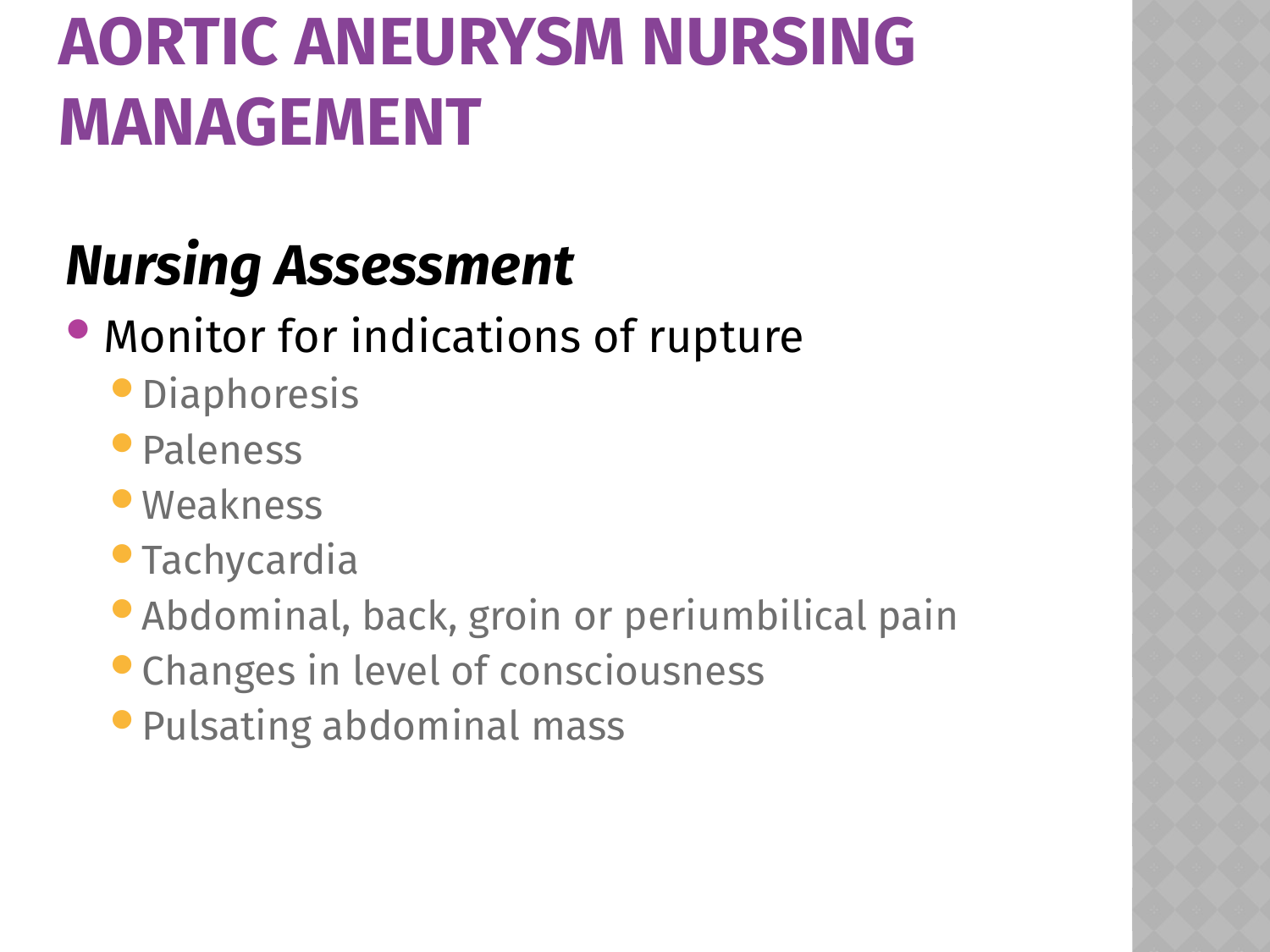

# Aortic Aneurysm Nursing Management
Nursing Assessment
Monitor for indications of rupture
Diaphoresis
Paleness
Weakness
Tachycardia
Abdominal, back, groin or periumbilical pain
Changes in level of consciousness
Pulsating abdominal mass